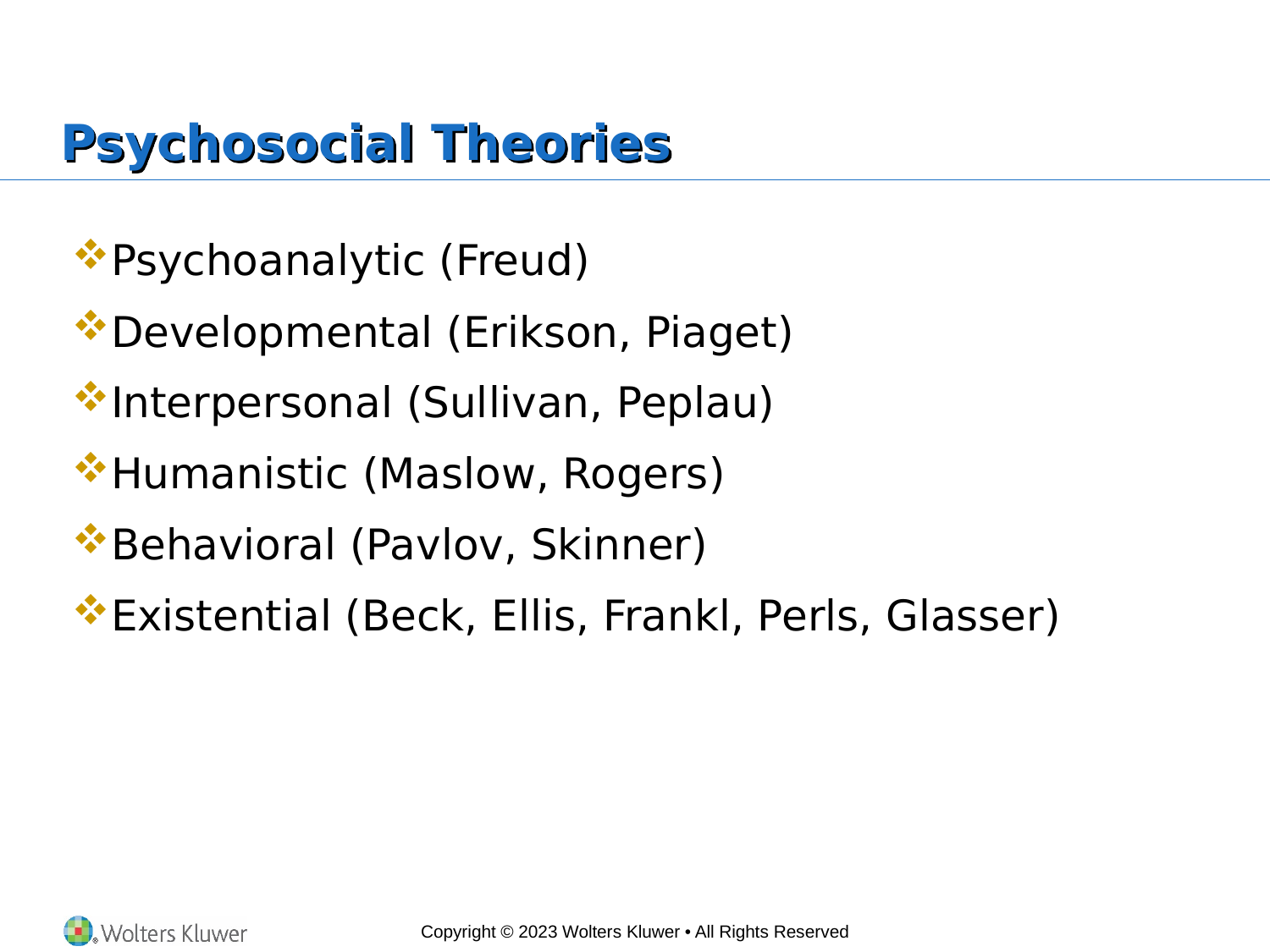

# Psychosocial Theories
Psychoanalytic (Freud)
Developmental (Erikson, Piaget)
Interpersonal (Sullivan, Peplau)
Humanistic (Maslow, Rogers)
Behavioral (Pavlov, Skinner)
Existential (Beck, Ellis, Frankl, Perls, Glasser)